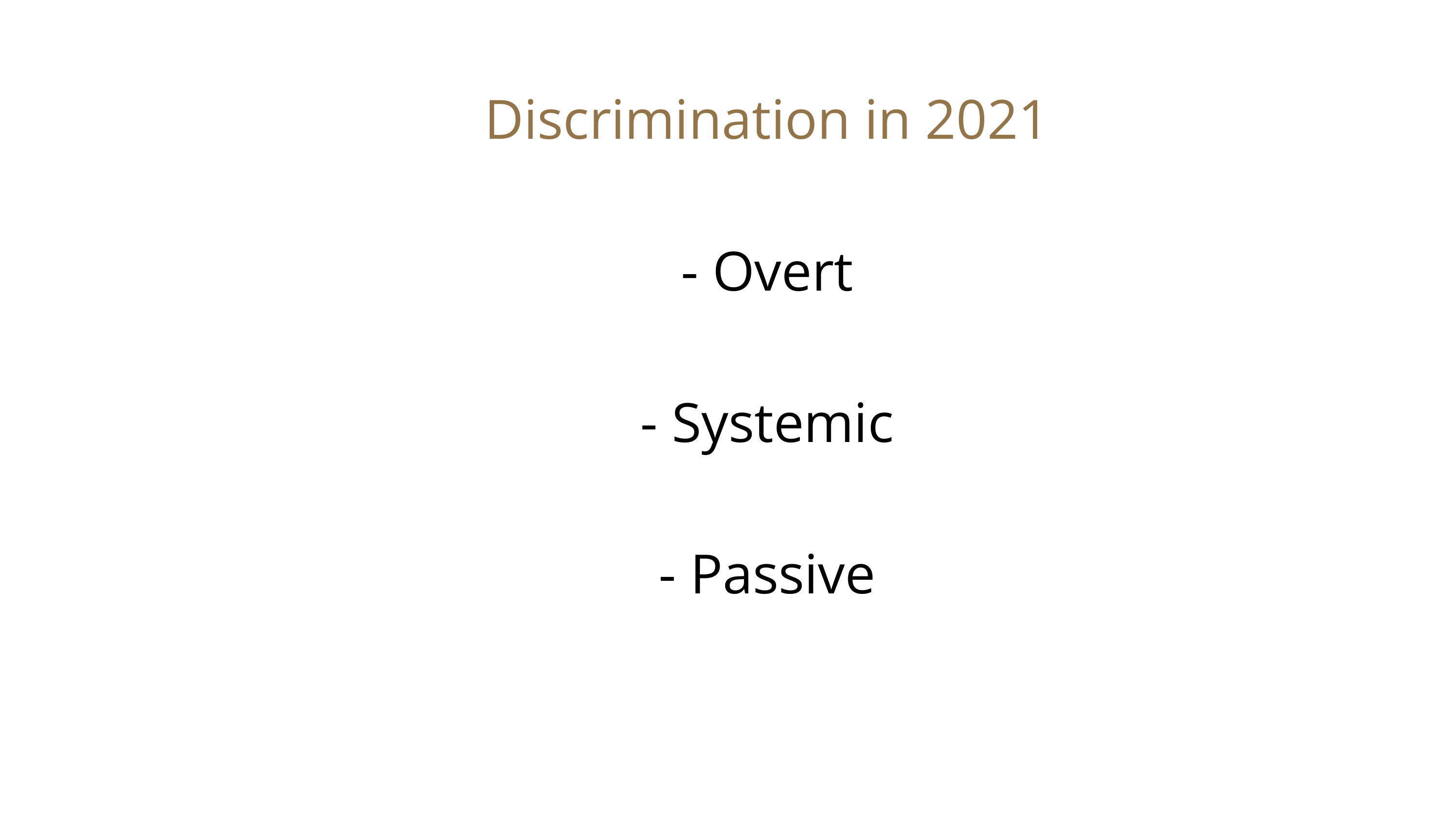

Discrimination in 2021

- Overt

- Systemic

- Passive